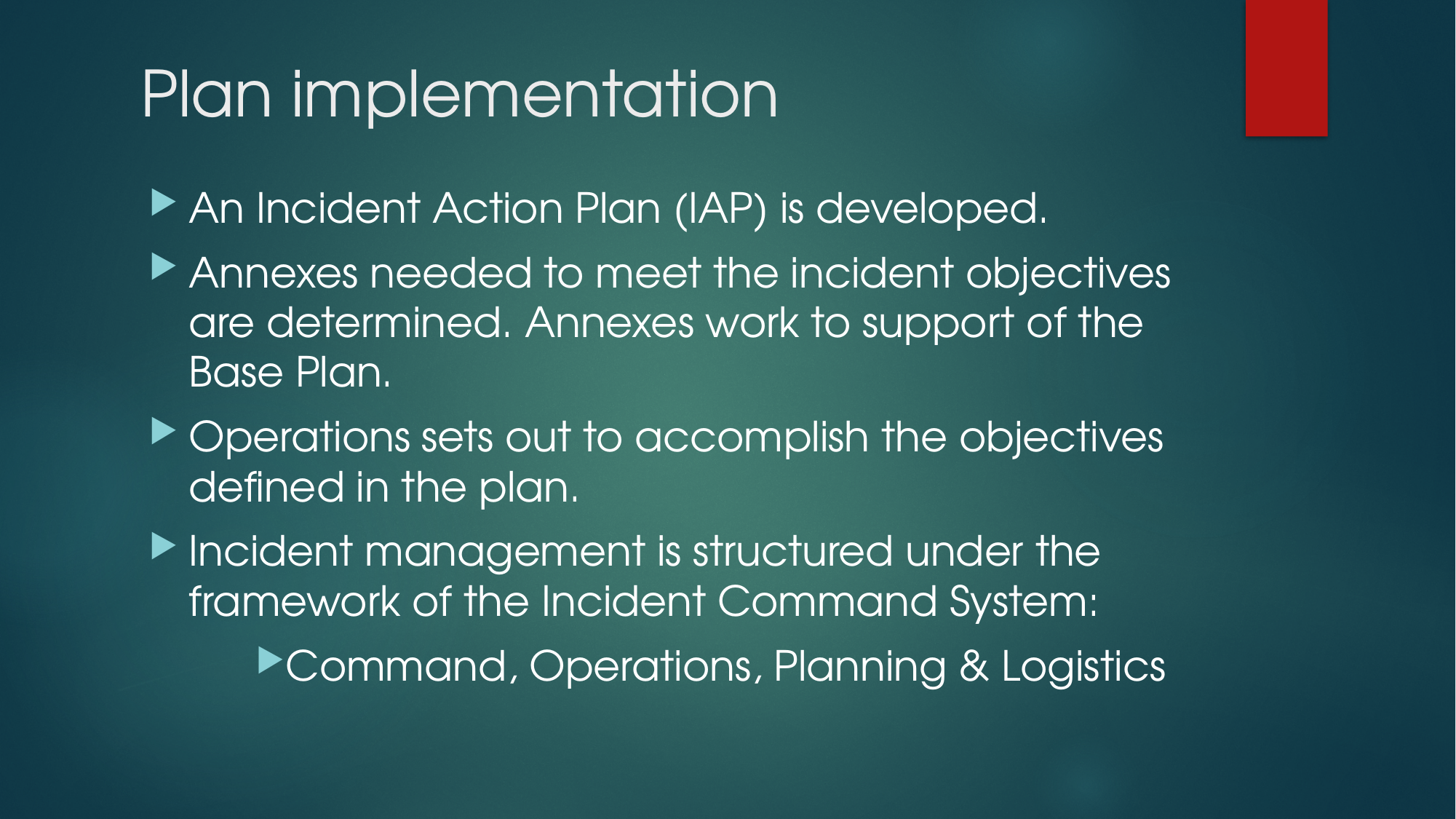

# Plan implementation
An Incident Action Plan (IAP) is developed.
Annexes needed to meet the incident objectives are determined. Annexes work to support of the Base Plan.
Operations sets out to accomplish the objectives defined in the plan.
Incident management is structured under the framework of the Incident Command System:
Command, Operations, Planning & Logistics